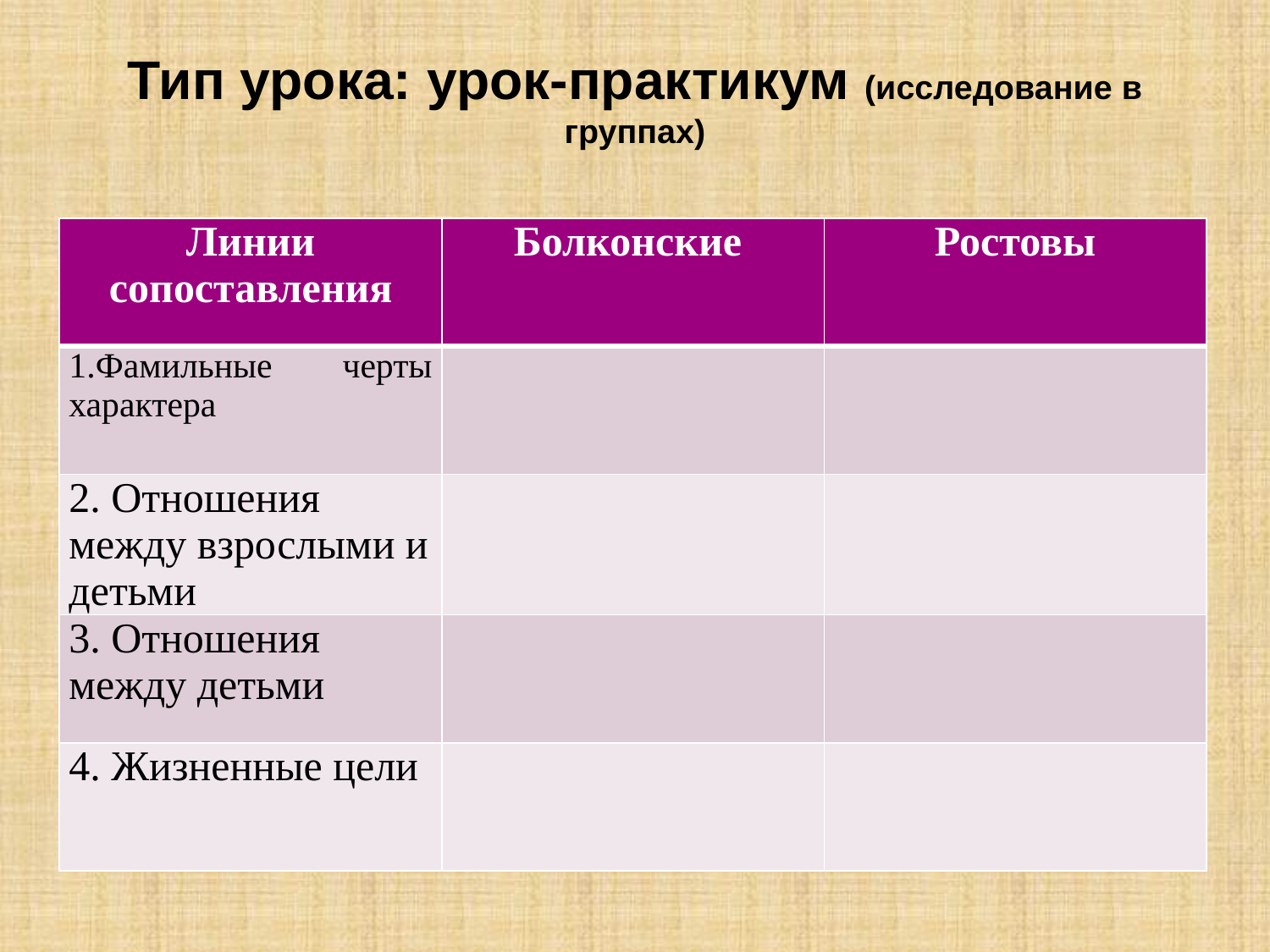

# Тип урока: урок-практикум (исследование в группах)
| Линии сопоставления | Болконские | Ростовы |
| --- | --- | --- |
| 1.Фамильные черты характера |  |  |
| 2. Отношения между взрослыми и детьми |  |  |
| 3. Отношения между детьми |  |  |
| 4. Жизненные цели |  |  |